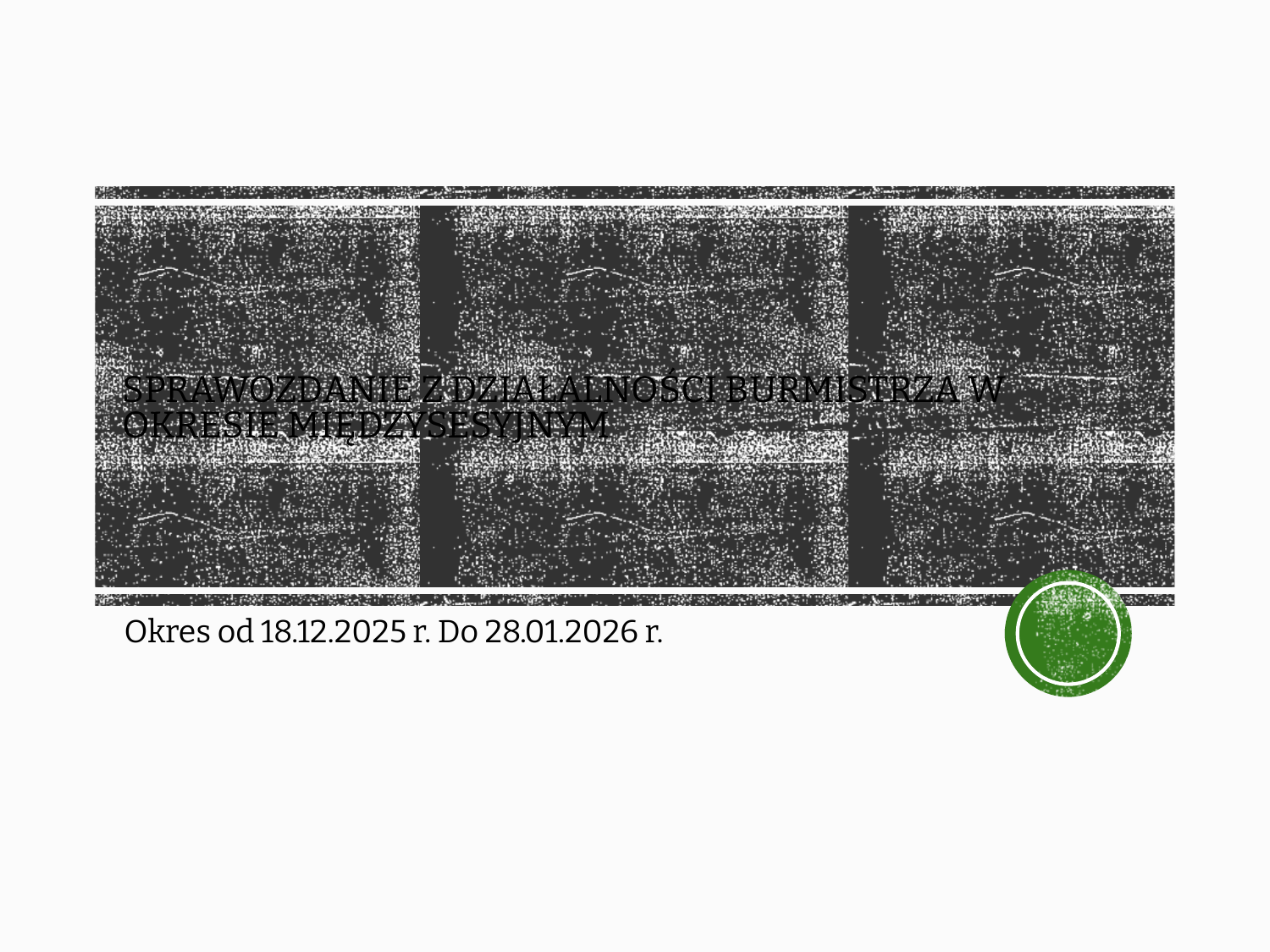

# Sprawozdanie z działalności Burmistrza w okresie międzysesyjnym
Okres od 18.12.2025 r. Do 28.01.2026 r.